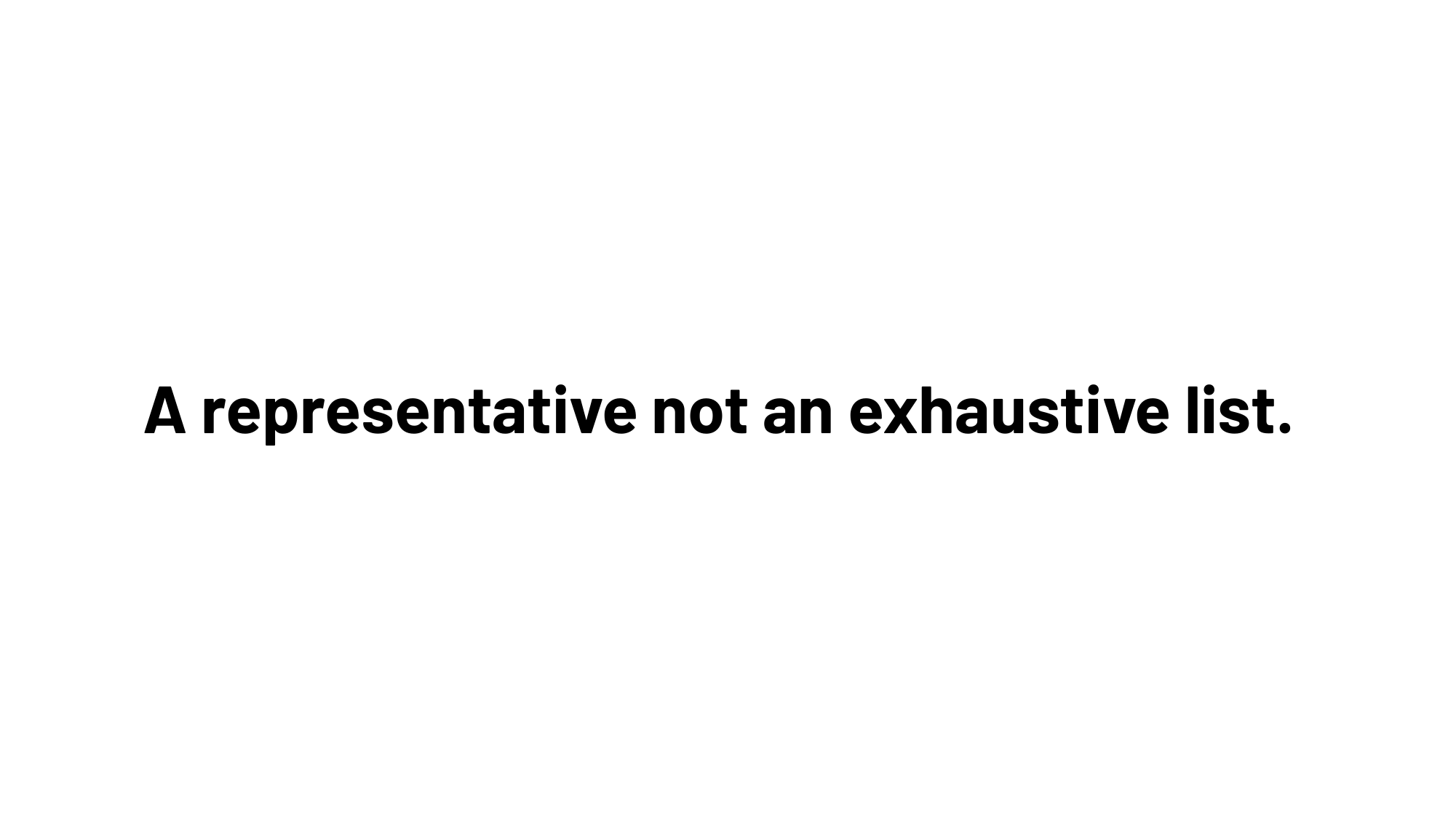

# A representative not an exhaustive list.